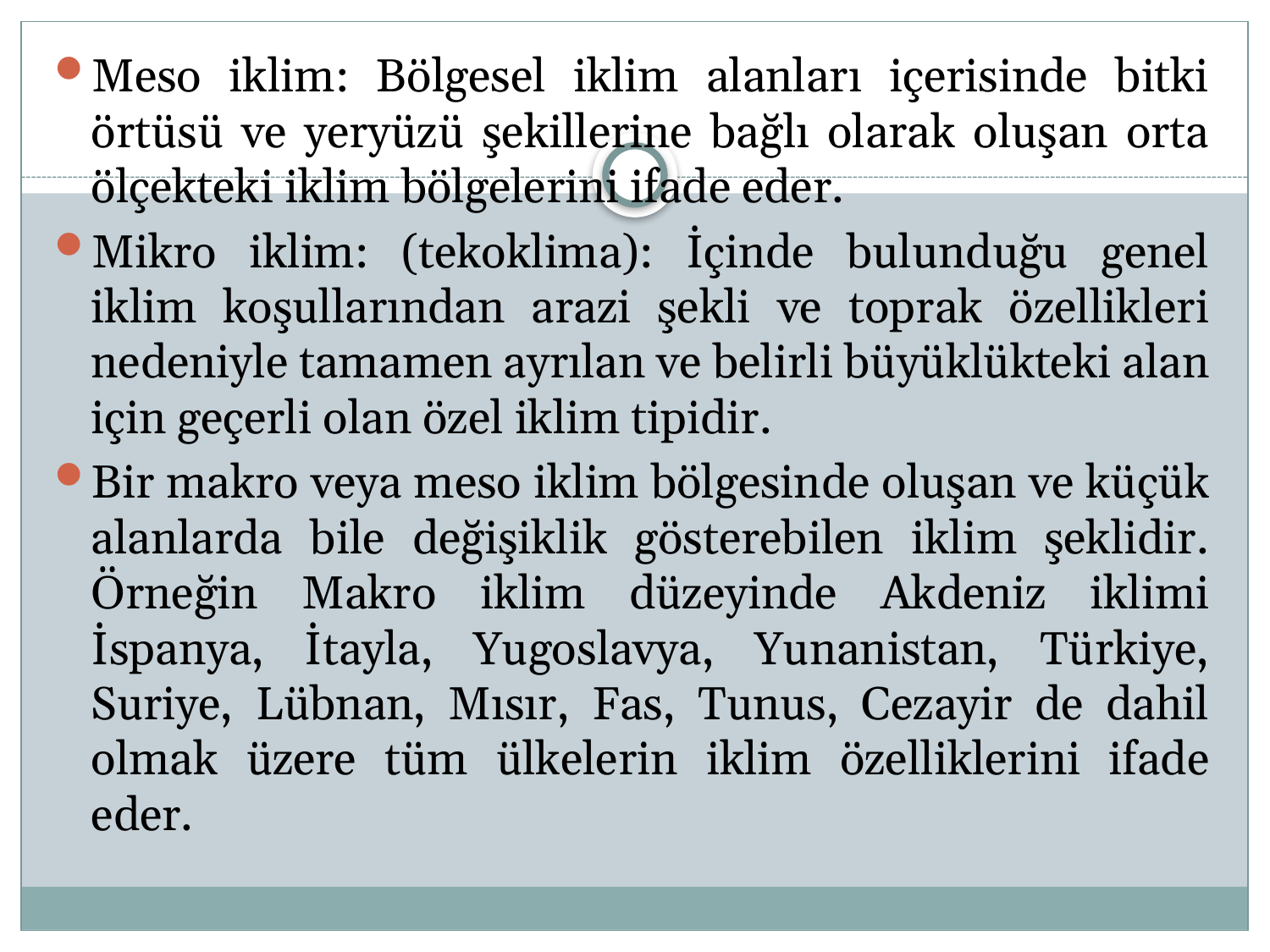

Meso iklim: Bölgesel iklim alanları içerisinde bitki örtüsü ve yeryüzü şekillerine bağlı olarak oluşan orta ölçekteki iklim bölgelerini ifade eder.
Mikro iklim: (tekoklima): İçinde bulunduğu genel iklim koşullarından arazi şekli ve toprak özellikleri nedeniyle tamamen ayrılan ve belirli büyüklükteki alan için geçerli olan özel iklim tipidir.
Bir makro veya meso iklim bölgesinde oluşan ve küçük alanlarda bile değişiklik gösterebilen iklim şeklidir. Örneğin Makro iklim düzeyinde Akdeniz iklimi İspanya, İtayla, Yugoslavya, Yunanistan, Türkiye, Suriye, Lübnan, Mısır, Fas, Tunus, Cezayir de dahil olmak üzere tüm ülkelerin iklim özelliklerini ifade eder.